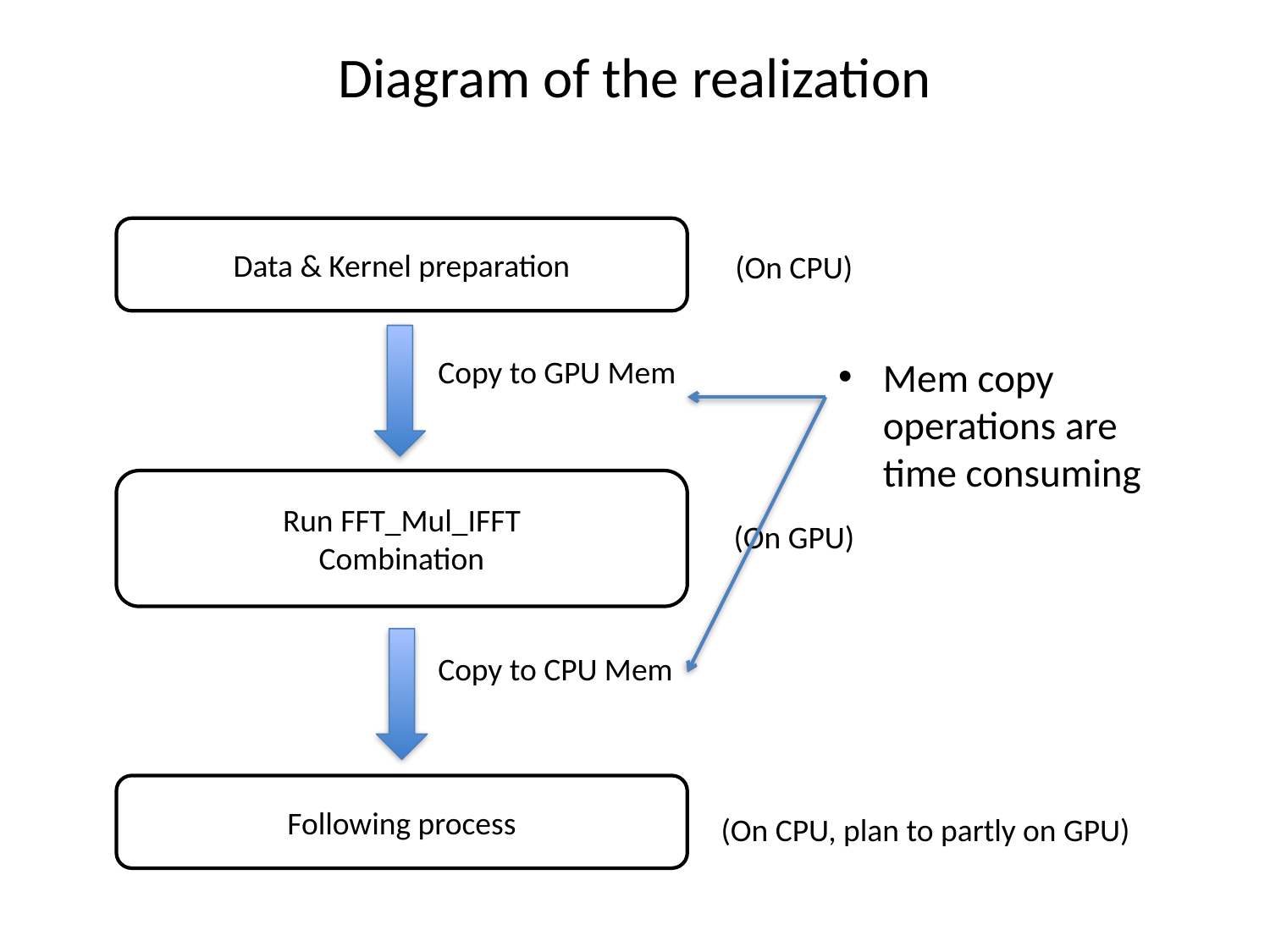

# Diagram of the realization
Data & Kernel preparation
(On CPU)

Copy to GPU Mem
Mem copy operations are time consuming

Run FFT_Mul_IFFT
Combination
(On GPU)

Copy to CPU Mem
Following process
(On CPU, plan to partly on GPU)